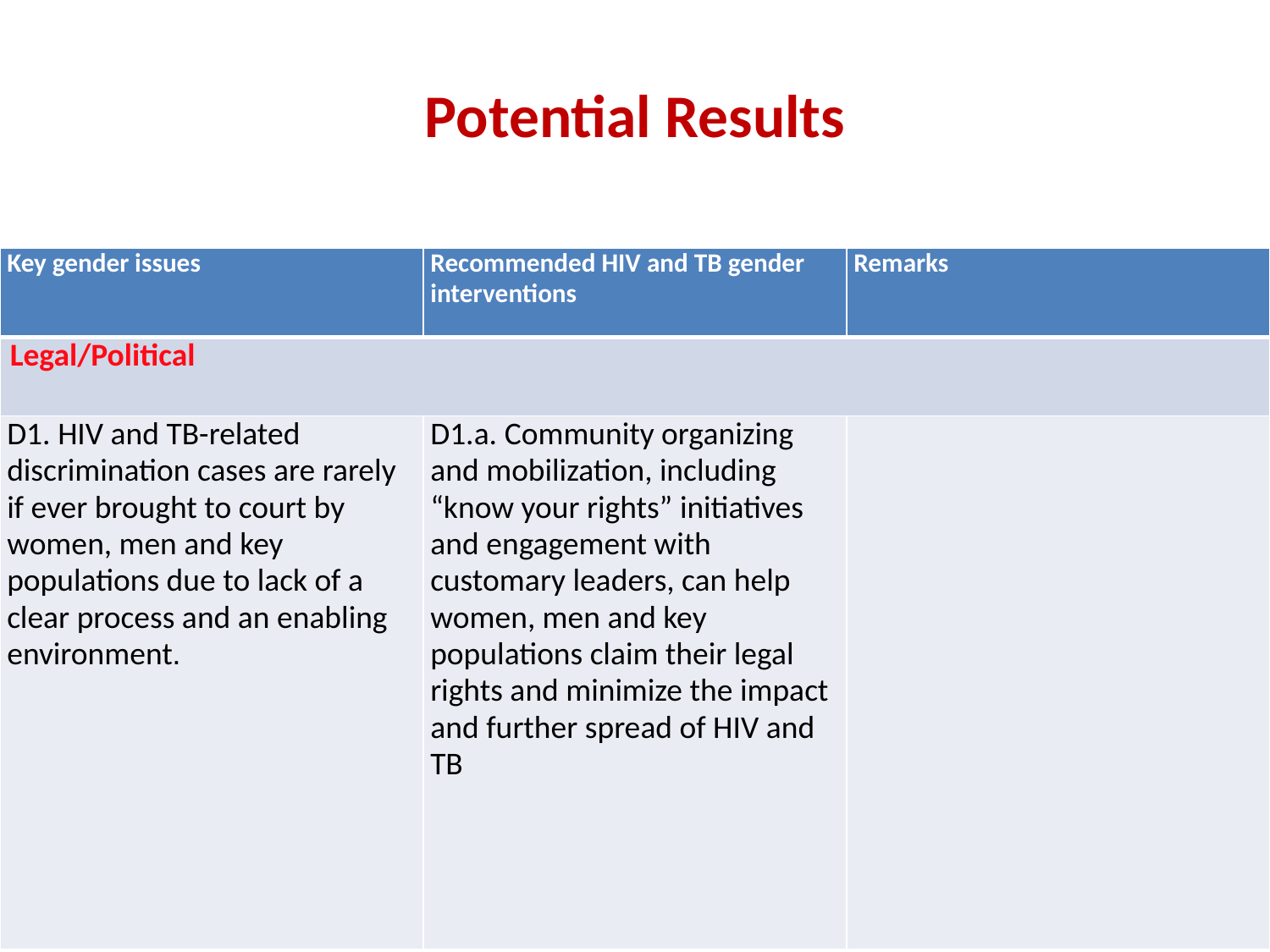

# Potential Results
| Key gender issues | Recommended HIV and TB gender interventions | Remarks |
| --- | --- | --- |
| Legal/Political |  |  |
| D1. HIV and TB-related discrimination cases are rarely if ever brought to court by women, men and key populations due to lack of a clear process and an enabling environment. | D1.a. Community organizing and mobilization, including “know your rights” initiatives and engagement with customary leaders, can help women, men and key populations claim their legal rights and minimize the impact and further spread of HIV and TB |  |